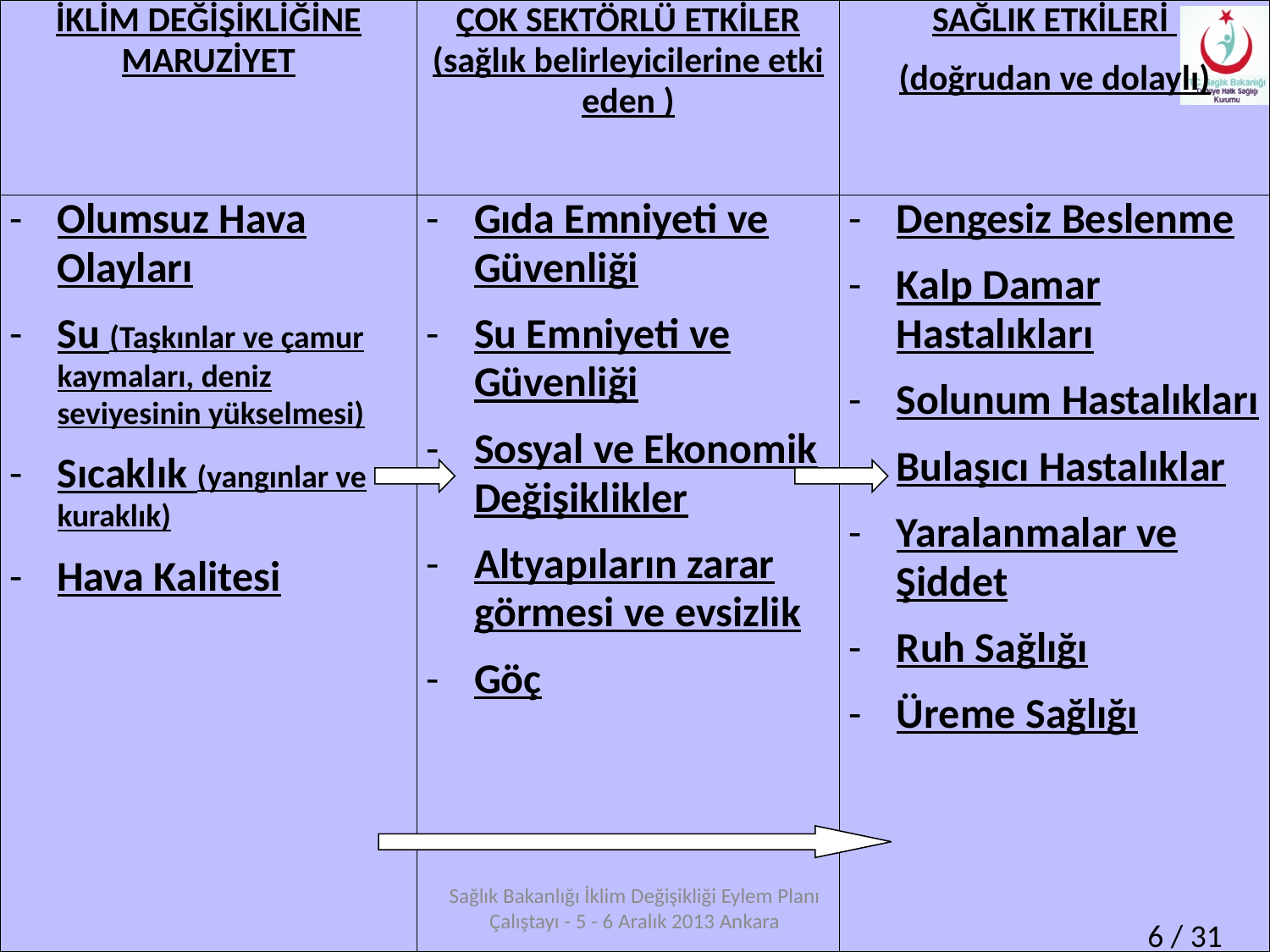

| İKLİM DEĞİŞİKLİĞİNE MARUZİYET | ÇOK SEKTÖRLÜ ETKİLER (sağlık belirleyicilerine etki eden ) | SAĞLIK ETKİLERİ (doğrudan ve dolaylı) |
| --- | --- | --- |
| Olumsuz Hava Olayları Su (Taşkınlar ve çamur kaymaları, deniz seviyesinin yükselmesi) Sıcaklık (yangınlar ve kuraklık) Hava Kalitesi | Gıda Emniyeti ve Güvenliği Su Emniyeti ve Güvenliği Sosyal ve Ekonomik Değişiklikler Altyapıların zarar görmesi ve evsizlik Göç | Dengesiz Beslenme Kalp Damar Hastalıkları Solunum Hastalıkları Bulaşıcı Hastalıklar Yaralanmalar ve Şiddet Ruh Sağlığı Üreme Sağlığı |
#

Sağlık Bakanlığı İklim Değişikliği Eylem Planı Çalıştayı - 5 - 6 Aralık 2013 Ankara